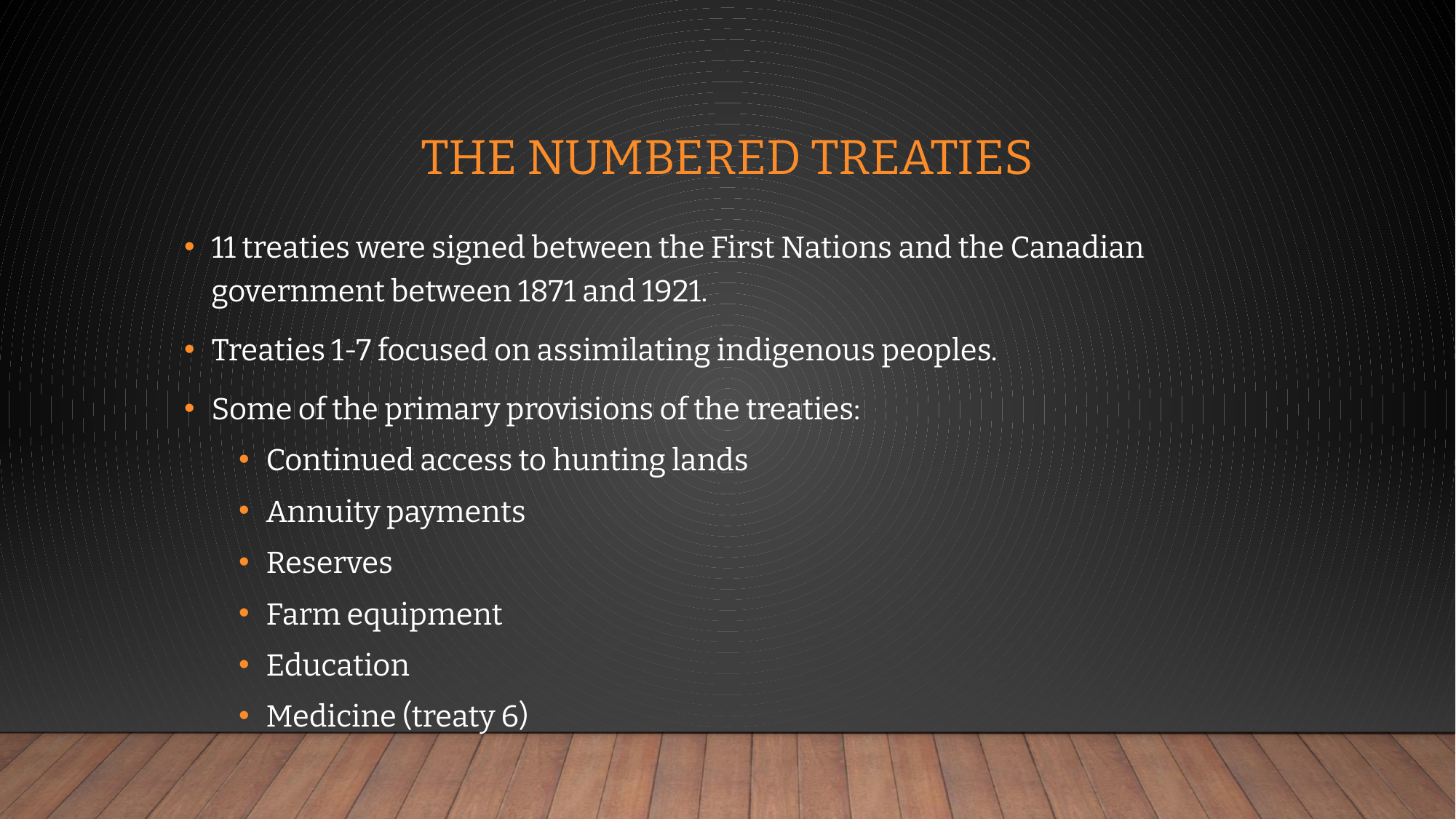

# The numbered treaties
11 treaties were signed between the First Nations and the Canadian government between 1871 and 1921.
Treaties 1-7 focused on assimilating indigenous peoples.
Some of the primary provisions of the treaties:
Continued access to hunting lands
Annuity payments
Reserves
Farm equipment
Education
Medicine (treaty 6)